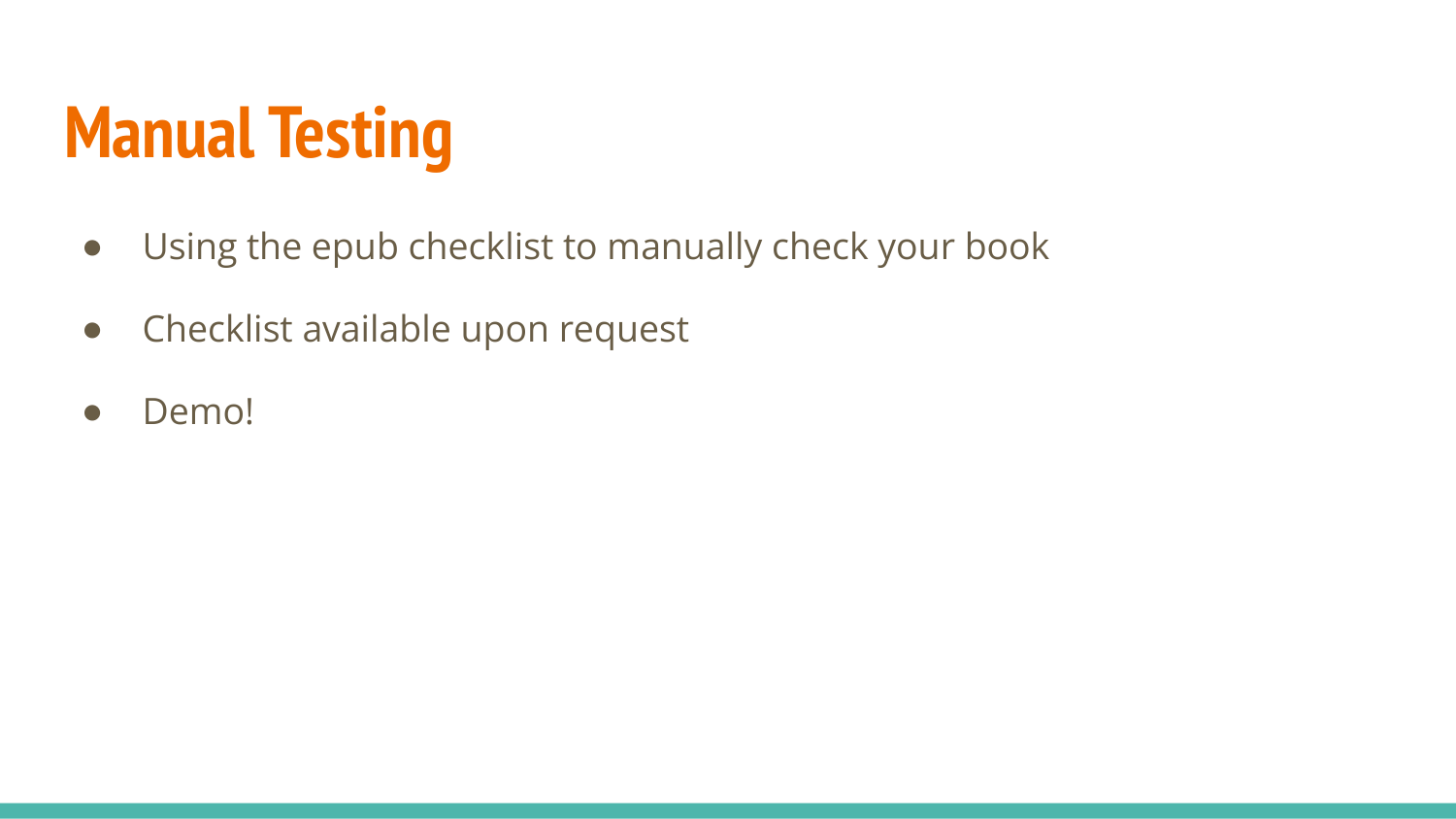

# Manual Testing
 Using the epub checklist to manually check your book
 Checklist available upon request
 Demo!